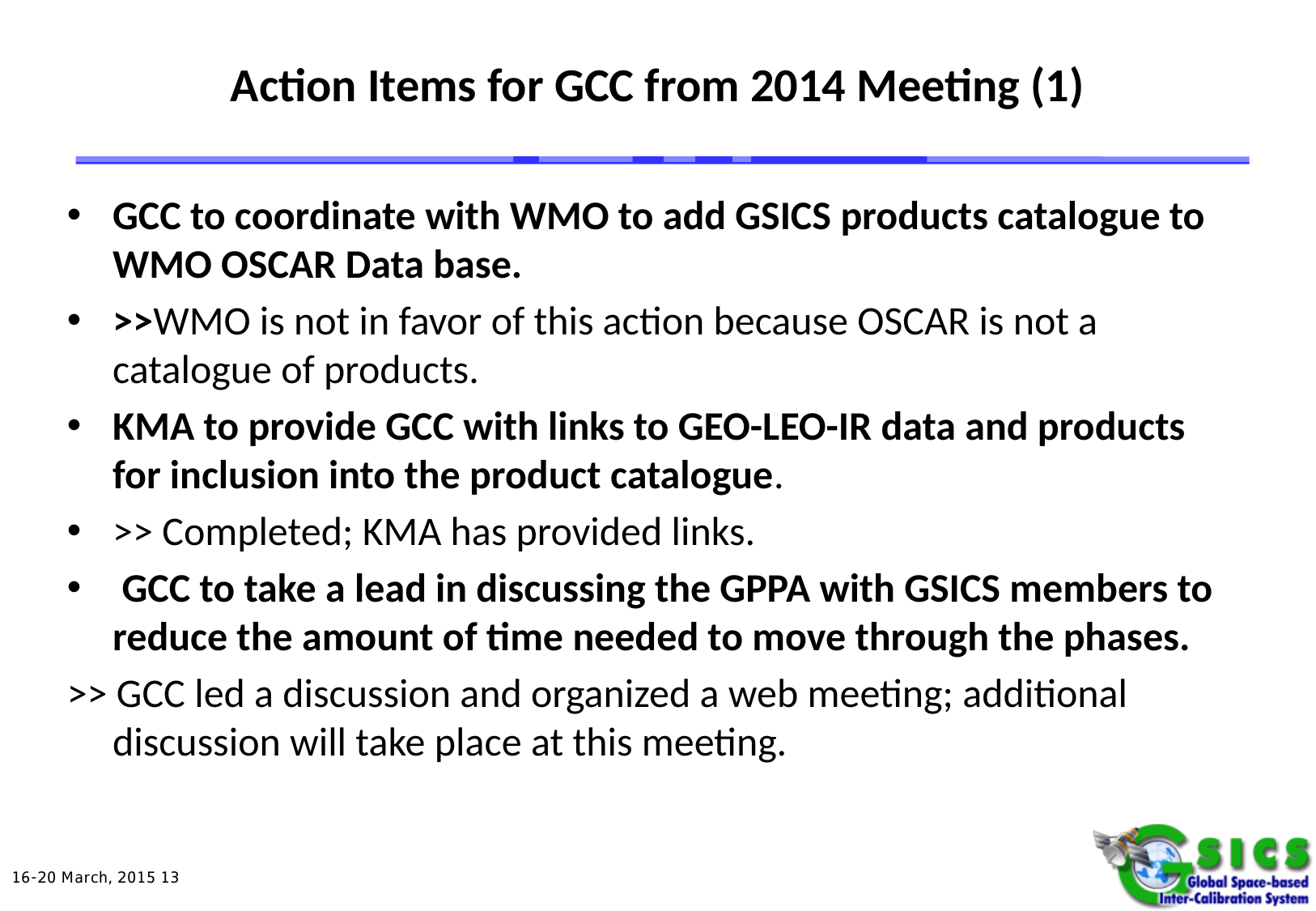

# Action Items for GCC from 2014 Meeting (1)
GCC to coordinate with WMO to add GSICS products catalogue to WMO OSCAR Data base.
>>WMO is not in favor of this action because OSCAR is not a catalogue of products.
KMA to provide GCC with links to GEO-LEO-IR data and products for inclusion into the product catalogue.
>> Completed; KMA has provided links.
 GCC to take a lead in discussing the GPPA with GSICS members to reduce the amount of time needed to move through the phases.
>> GCC led a discussion and organized a web meeting; additional discussion will take place at this meeting.